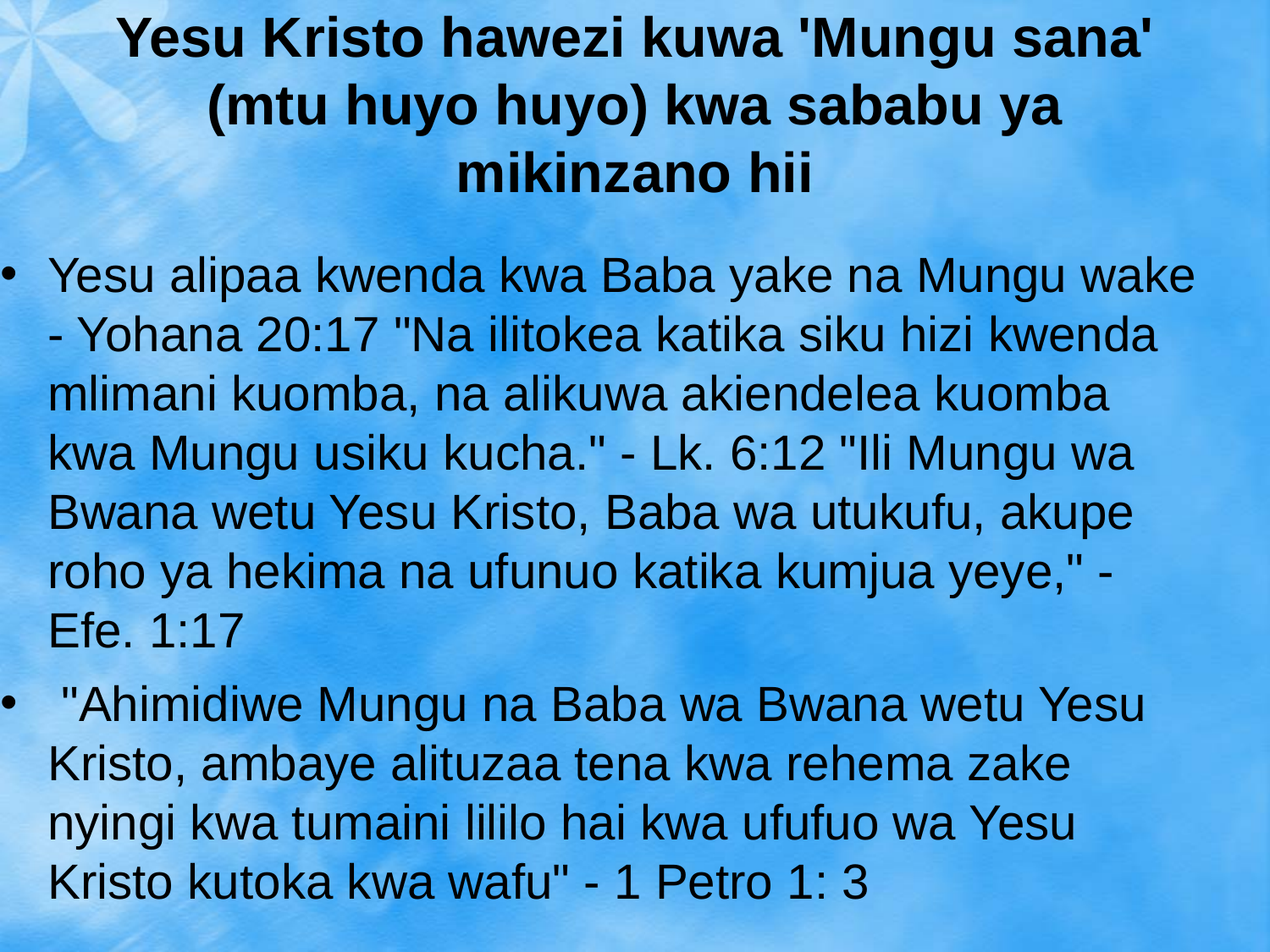

Yesu Kristo hawezi kuwa 'Mungu sana' (mtu huyo huyo) kwa sababu ya mikinzano hii
Yesu alipaa kwenda kwa Baba yake na Mungu wake - Yohana 20:17 "Na ilitokea katika siku hizi kwenda mlimani kuomba, na alikuwa akiendelea kuomba kwa Mungu usiku kucha." - Lk. 6:12 "Ili Mungu wa Bwana wetu Yesu Kristo, Baba wa utukufu, akupe roho ya hekima na ufunuo katika kumjua yeye," - Efe. 1:17
 "Ahimidiwe Mungu na Baba wa Bwana wetu Yesu Kristo, ambaye alituzaa tena kwa rehema zake nyingi kwa tumaini lililo hai kwa ufufuo wa Yesu Kristo kutoka kwa wafu" - 1 Petro 1: 3